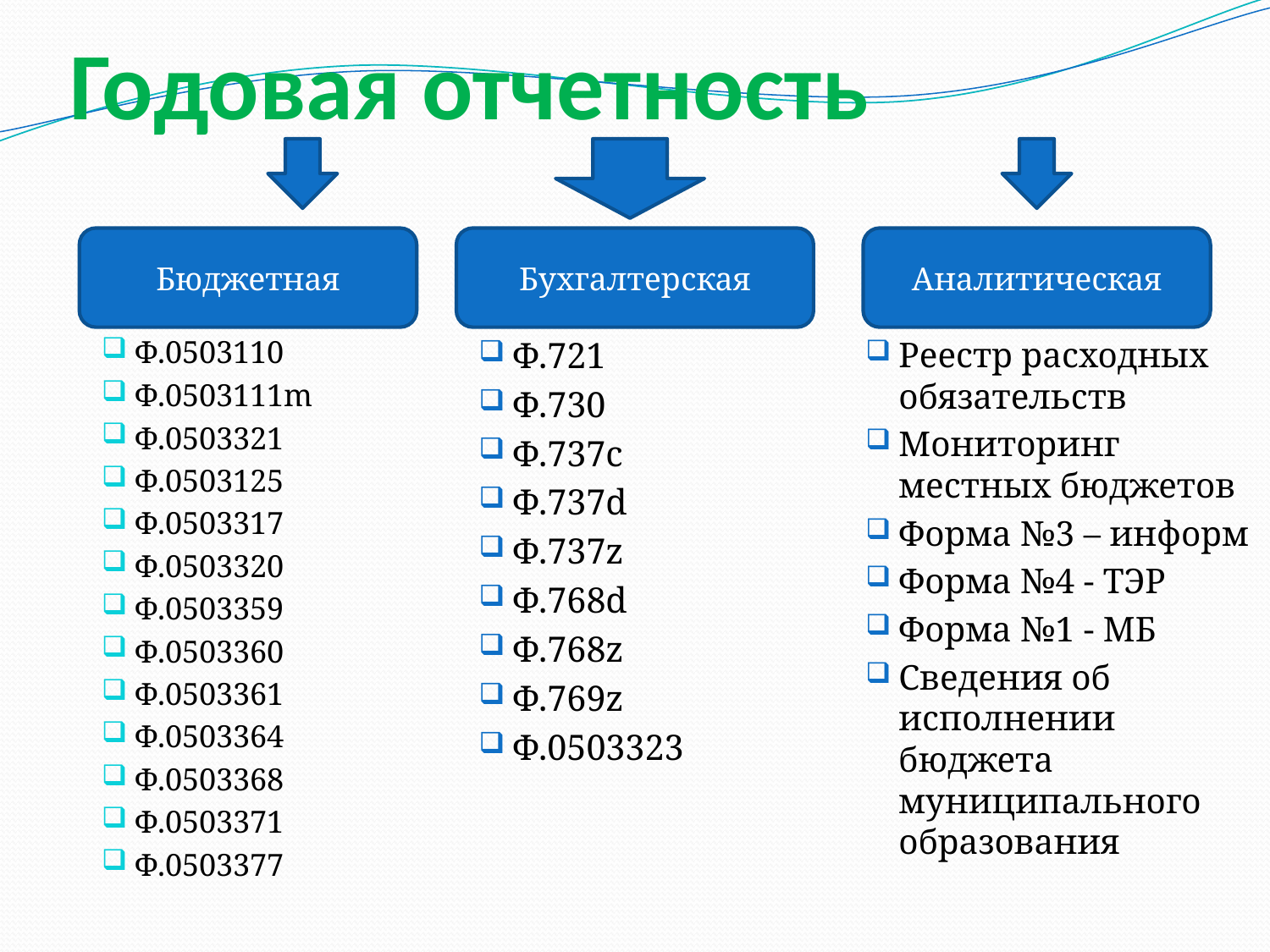

# Годовая отчетность

Бюджетная
Бухгалтерская
Аналитическая
Ф.0503110
Ф.0503111m
Ф.0503321
Ф.0503125
Ф.0503317
Ф.0503320
Ф.0503359
Ф.0503360
Ф.0503361
Ф.0503364
Ф.0503368
Ф.0503371
Ф.0503377

Ф.721
Ф.730
Ф.737с
Ф.737d
Ф.737z
Ф.768d
Ф.768z
Ф.769z
Ф.0503323

Реестр расходных обязательств
Мониторинг местных бюджетов
Форма №3 – информ
Форма №4 - ТЭР
Форма №1 - МБ
Сведения об исполнении бюджета муниципального образования